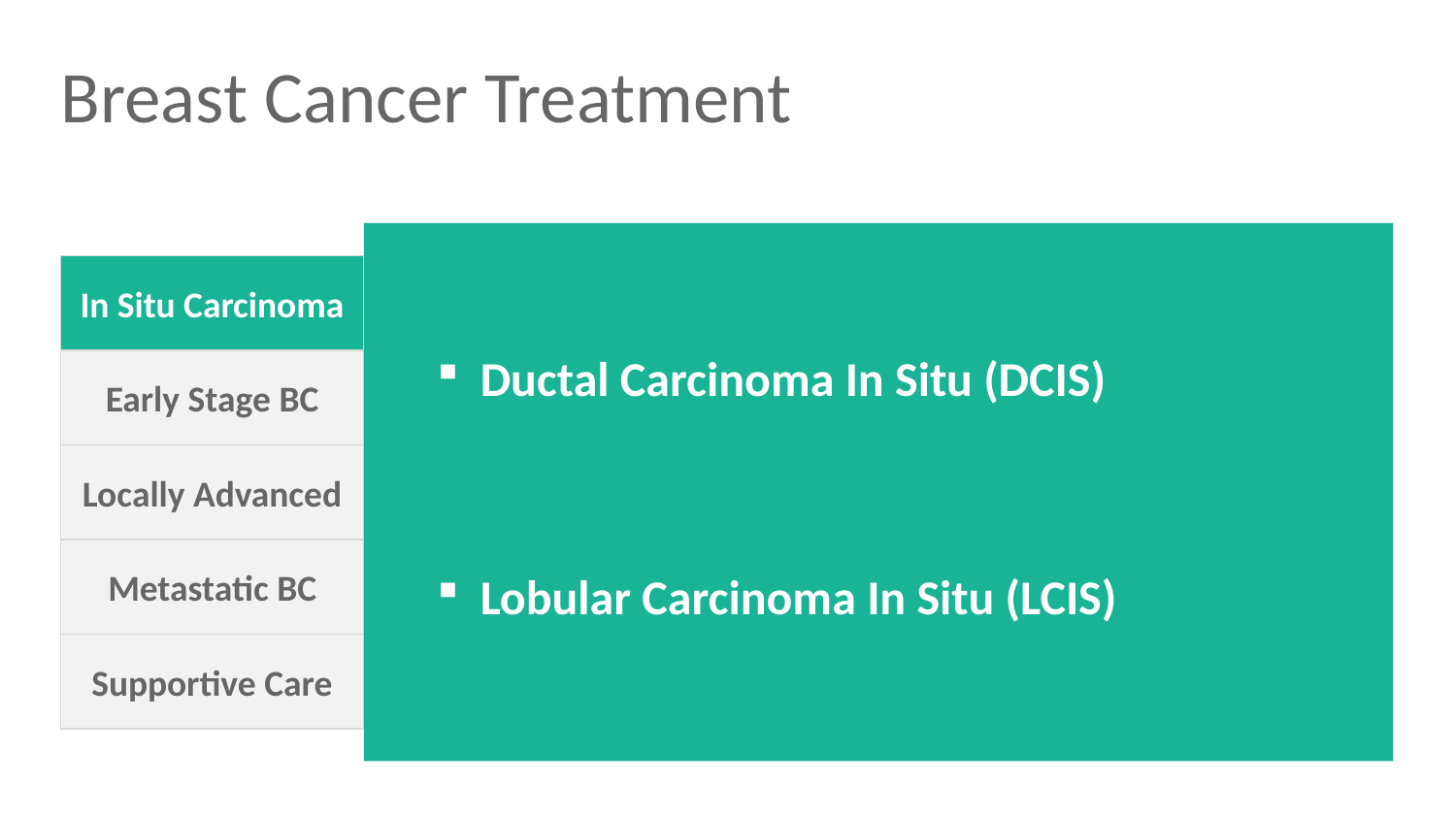

# Breast Cancer Treatment

In Situ Carcinoma
Early Stage BC
Ductal Carcinoma In Situ (DCIS)

Lobular Carcinoma In Situ (LCIS)
Locally Advanced
Metastatic BC
Supportive Care